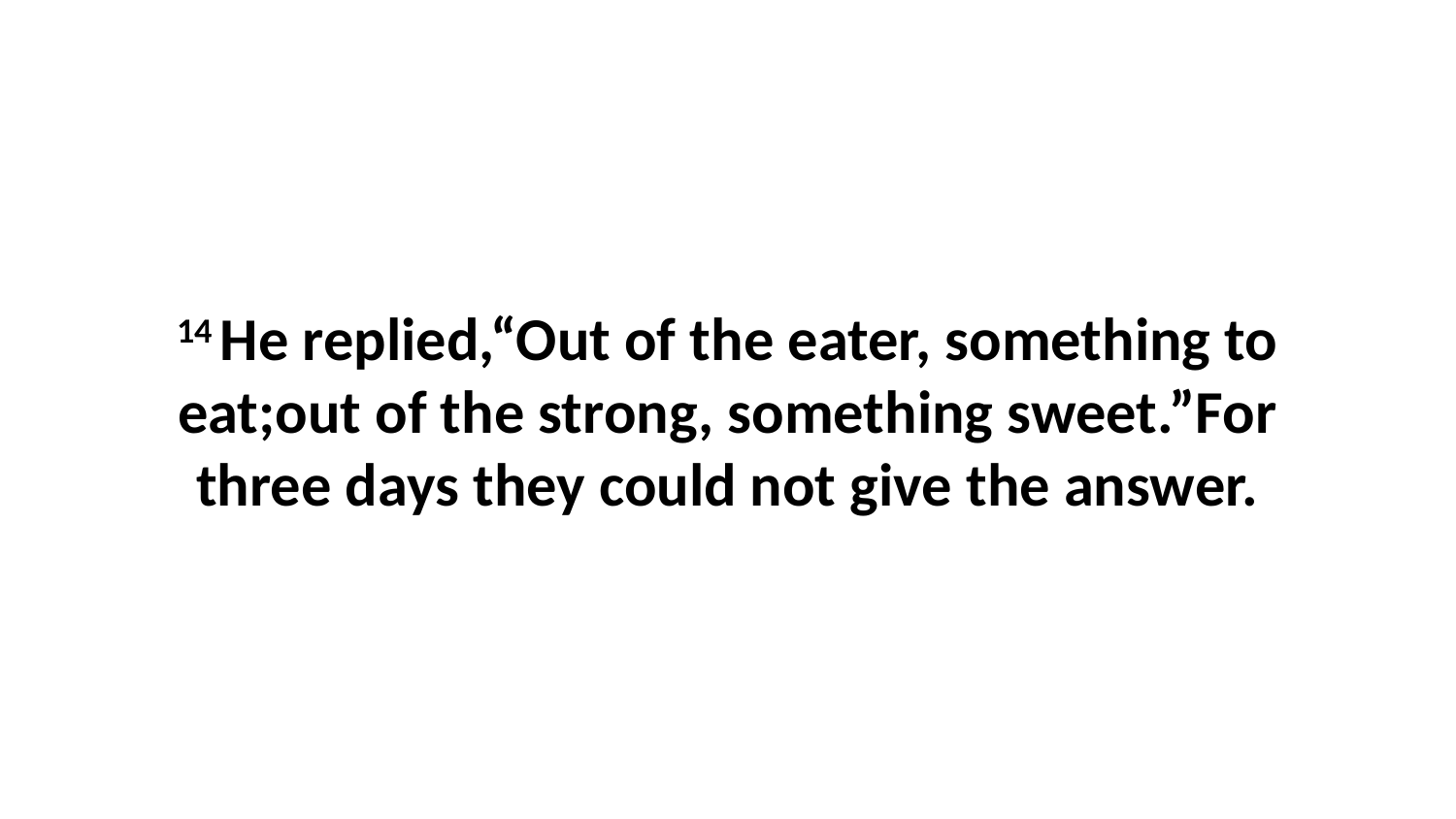

14 He replied,“Out of the eater, something to eat;out of the strong, something sweet.”For three days they could not give the answer.